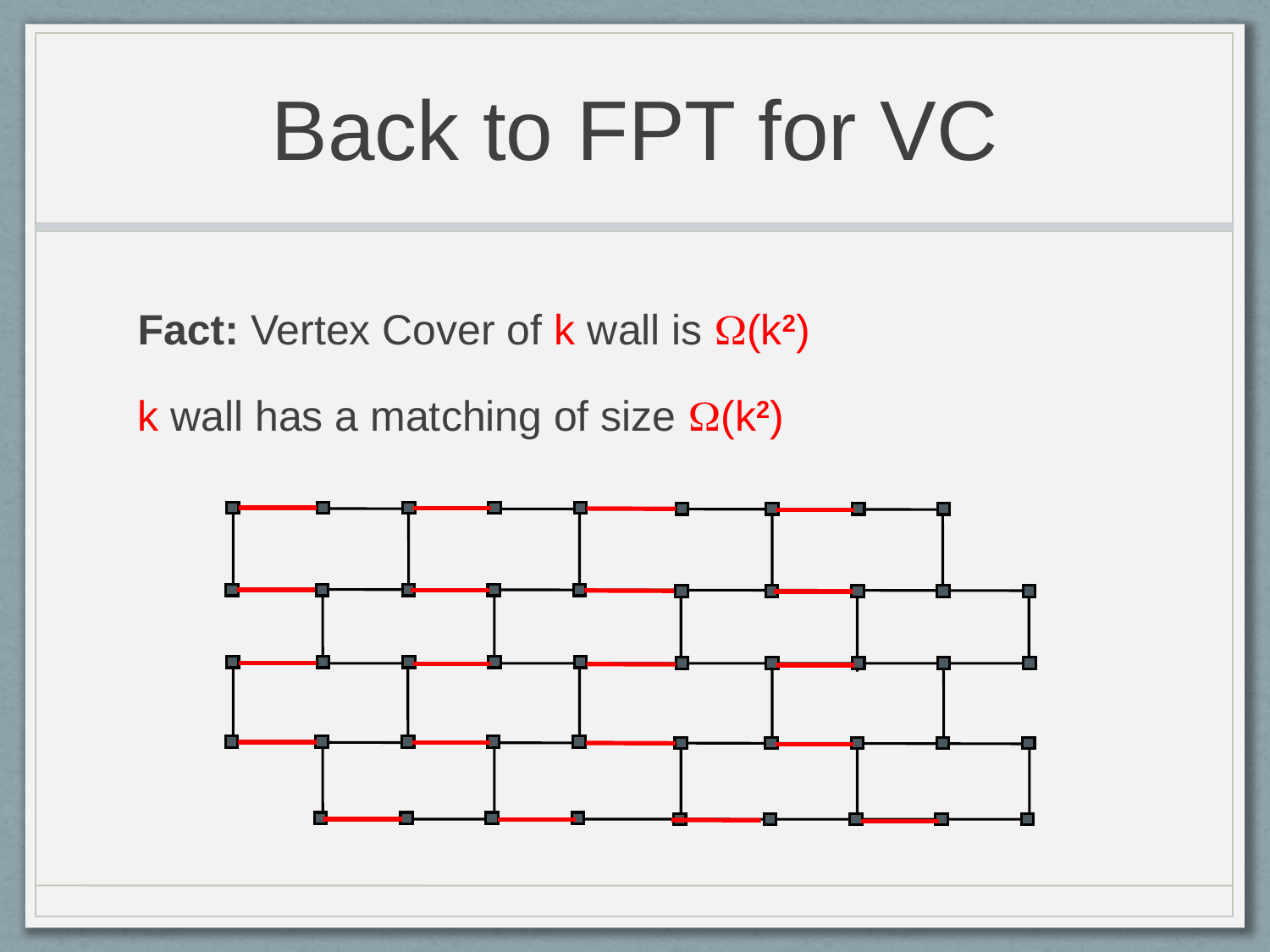

# Back to FPT for VC
Fact: Vertex Cover of k wall is Ω(k2)
k wall has a matching of size Ω(k2)